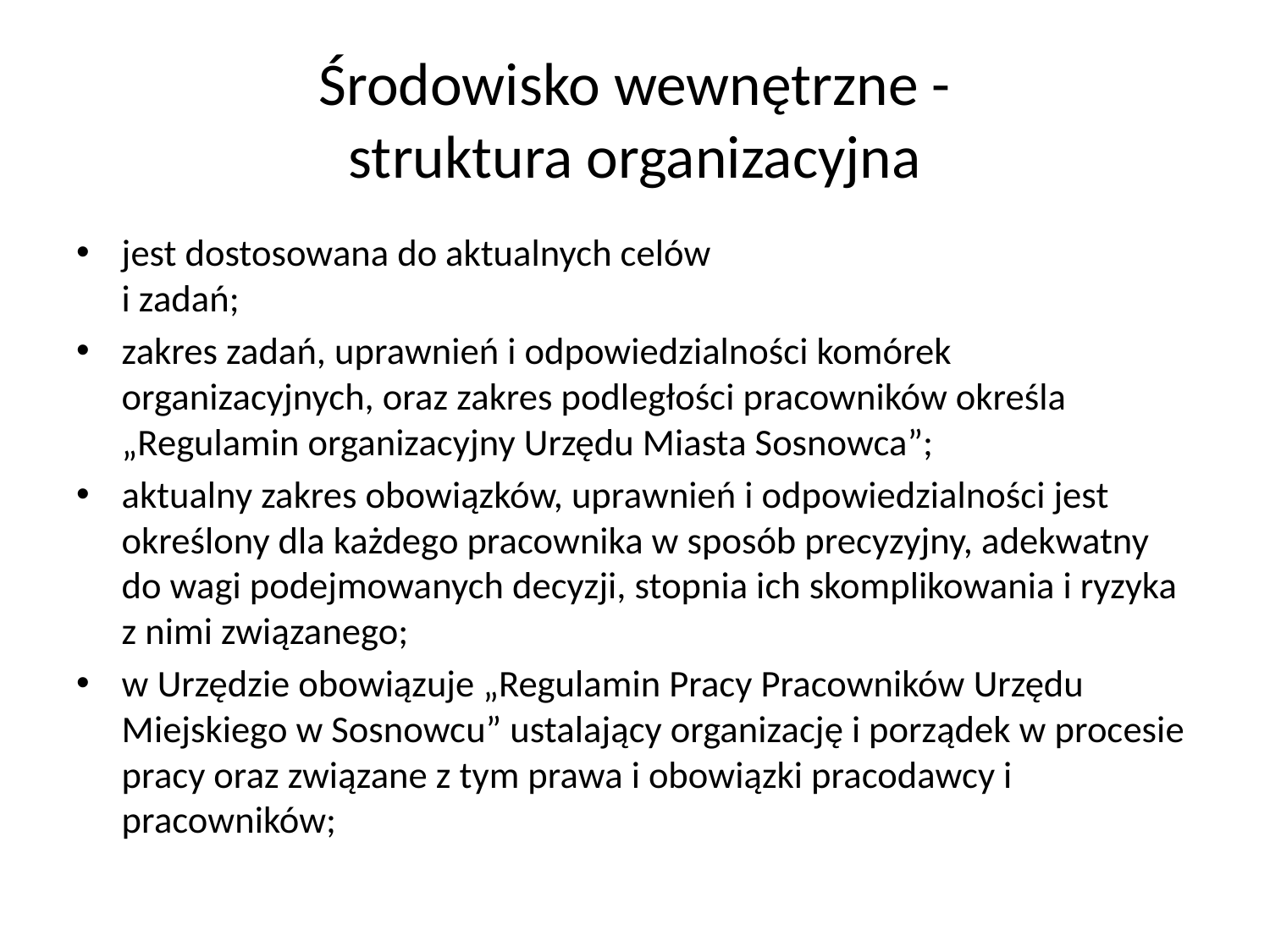

# Środowisko wewnętrzne - struktura organizacyjna
jest dostosowana do aktualnych celów
i zadań;
zakres zadań, uprawnień i odpowiedzialności komórek organizacyjnych, oraz zakres podległości pracowników określa „Regulamin organizacyjny Urzędu Miasta Sosnowca”;
aktualny zakres obowiązków, uprawnień i odpowiedzialności jest określony dla każdego pracownika w sposób precyzyjny, adekwatny do wagi podejmowanych decyzji, stopnia ich skomplikowania i ryzyka z nimi związanego;
w Urzędzie obowiązuje „Regulamin Pracy Pracowników Urzędu Miejskiego w Sosnowcu” ustalający organizację i porządek w procesie pracy oraz związane z tym prawa i obowiązki pracodawcy i pracowników;